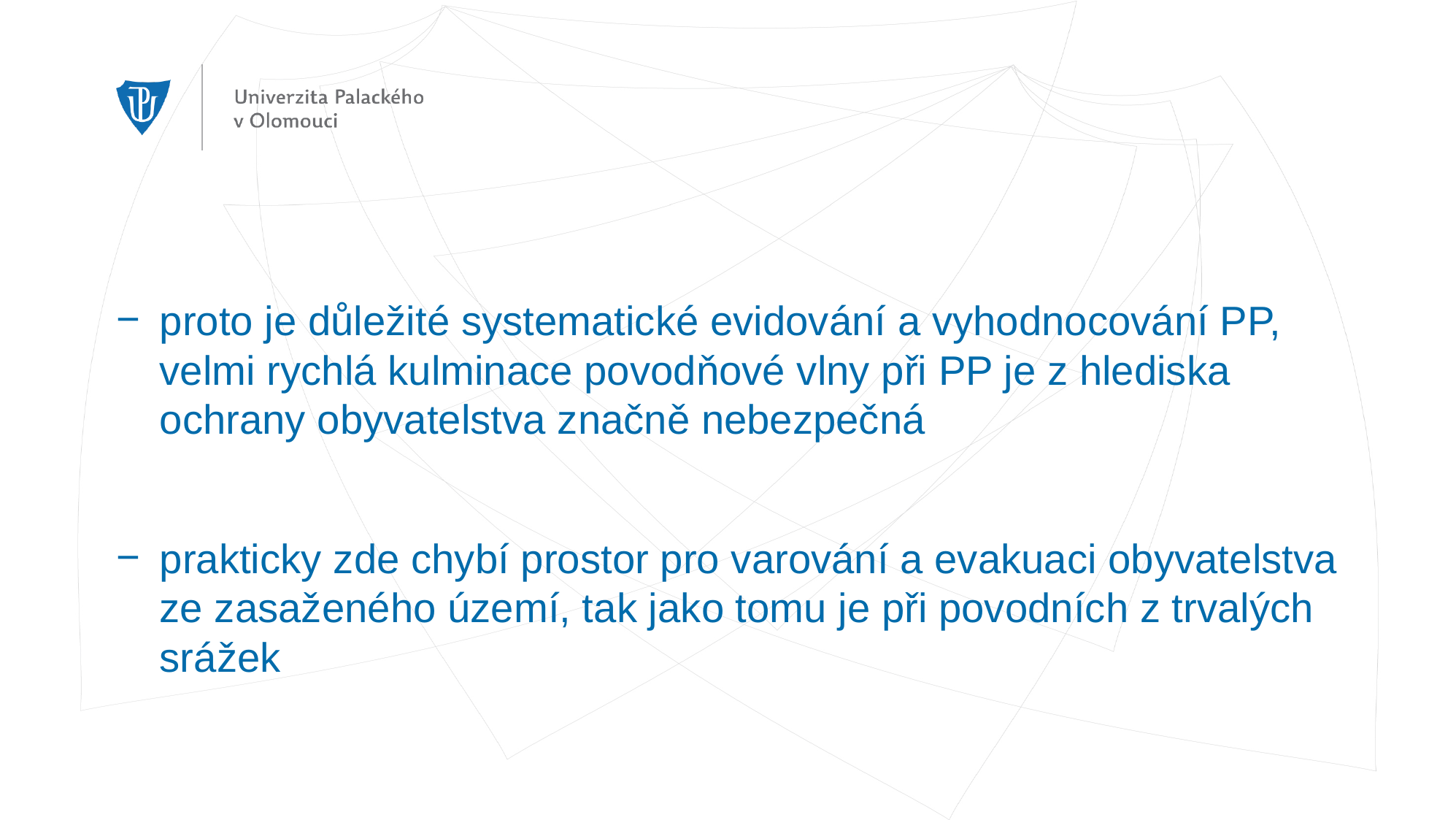

proto je důležité systematické evidování a vyhodnocování PP, velmi rychlá kulminace povodňové vlny při PP je z hlediska ochrany obyvatelstva značně nebezpečná

prakticky zde chybí prostor pro varování a evakuaci obyvatelstva ze zasaženého území, tak jako tomu je při povodních z trvalých srážek